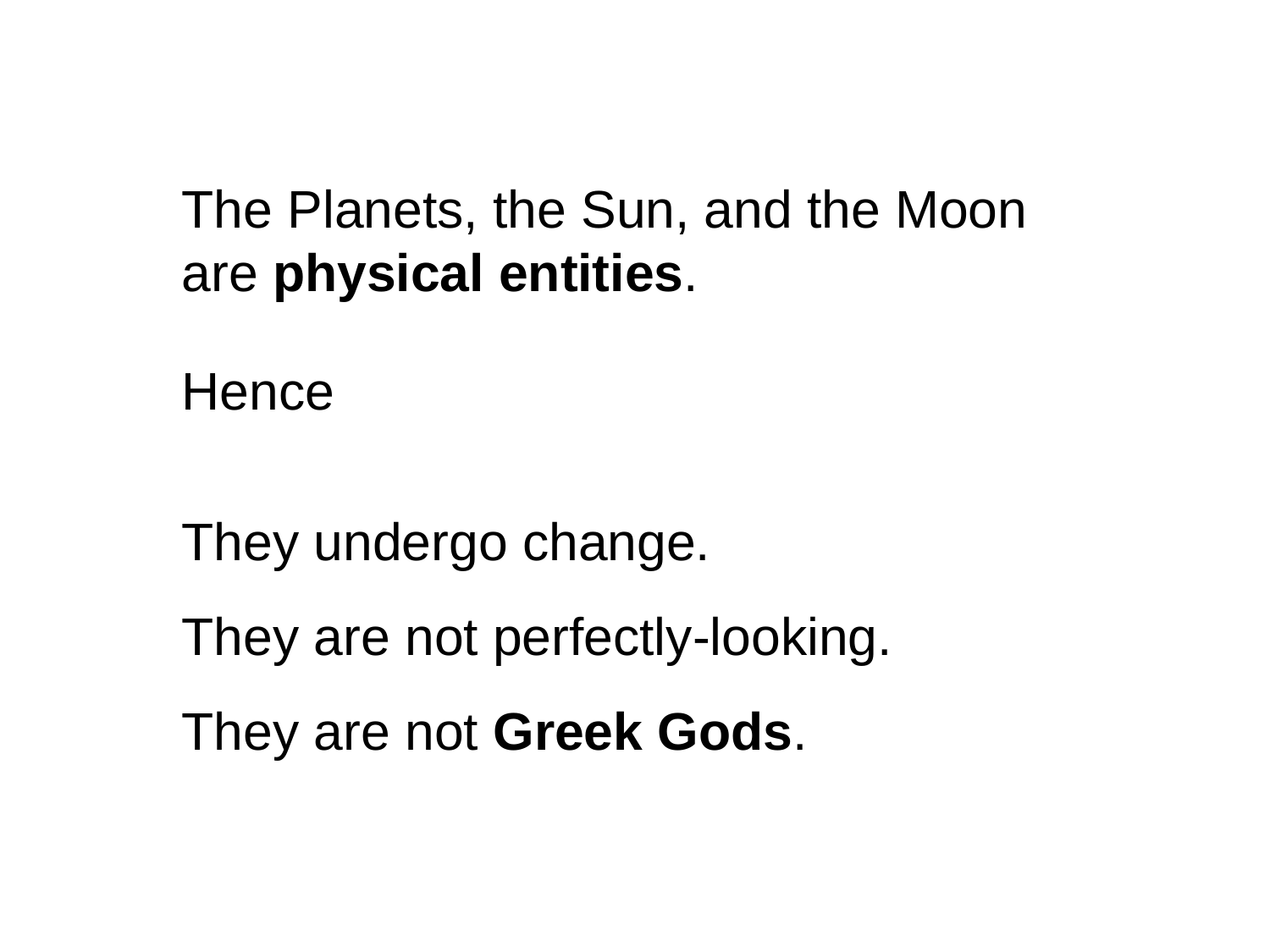

The Planets, the Sun, and the Moon are physical entities.

Hence

They undergo change.
They are not perfectly-looking.
They are not Greek Gods.